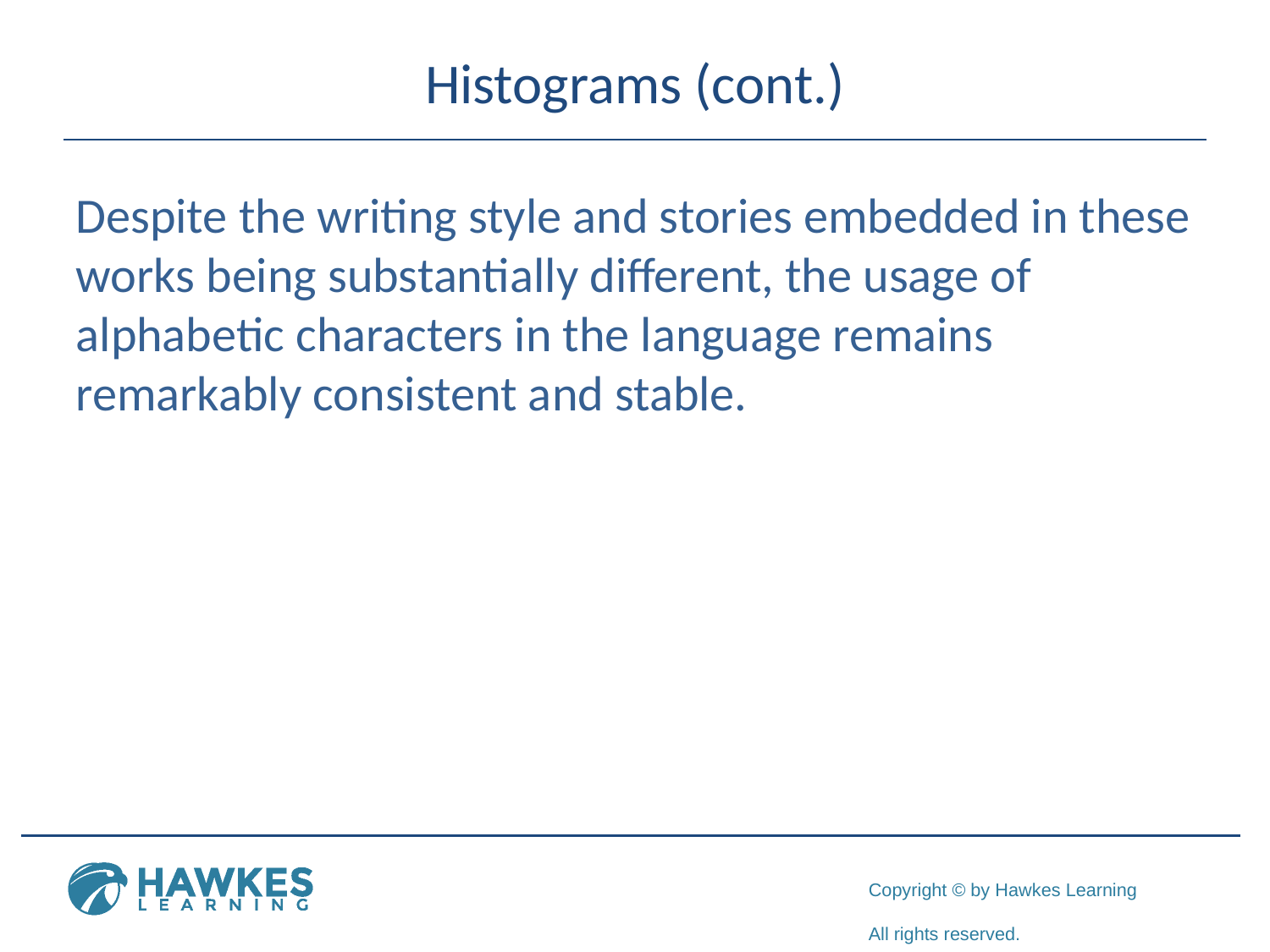

# Histograms (cont.)
Despite the writing style and stories embedded in these works being substantially different, the usage of alphabetic characters in the language remains remarkably consistent and stable.